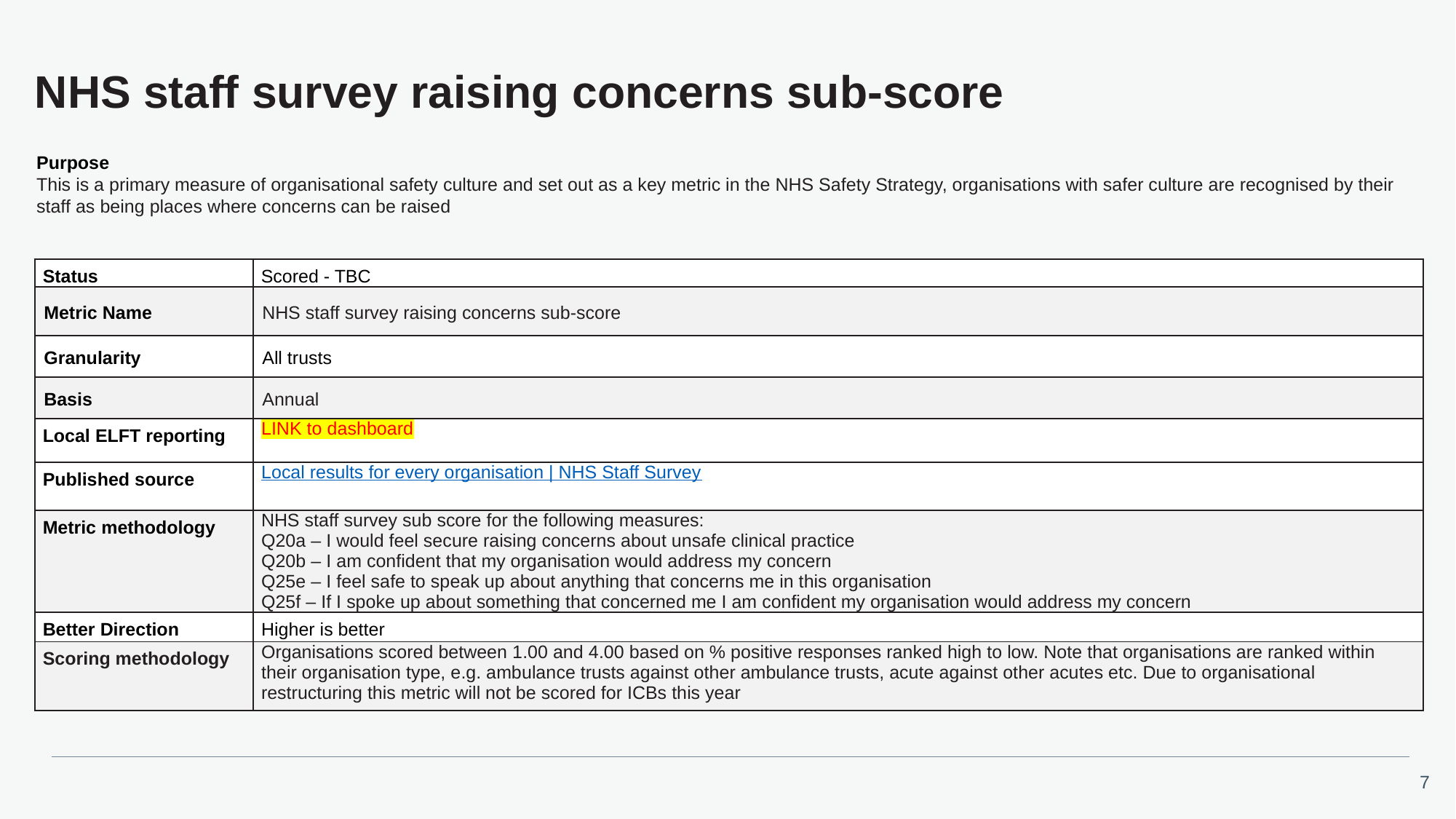

# NHS staff survey raising concerns sub-score
Purpose
This is a primary measure of organisational safety culture and set out as a key metric in the NHS Safety Strategy, organisations with safer culture are recognised by their staff as being places where concerns can be raised

| Status | Scored - TBC |
| --- | --- |
| Metric Name | NHS staff survey raising concerns sub-score |
| Granularity | All trusts |
| Basis | Annual |
| Local ELFT reporting | LINK to dashboard |
| Published source | Local results for every organisation | NHS Staff Survey |
| Metric methodology | NHS staff survey sub score for the following measures: Q20a – I would feel secure raising concerns about unsafe clinical practice Q20b – I am confident that my organisation would address my concern Q25e – I feel safe to speak up about anything that concerns me in this organisation Q25f – If I spoke up about something that concerned me I am confident my organisation would address my concern |
| Better Direction | Higher is better |
| Scoring methodology | Organisations scored between 1.00 and 4.00 based on % positive responses ranked high to low. Note that organisations are ranked within their organisation type, e.g. ambulance trusts against other ambulance trusts, acute against other acutes etc. Due to organisational restructuring this metric will not be scored for ICBs this year |